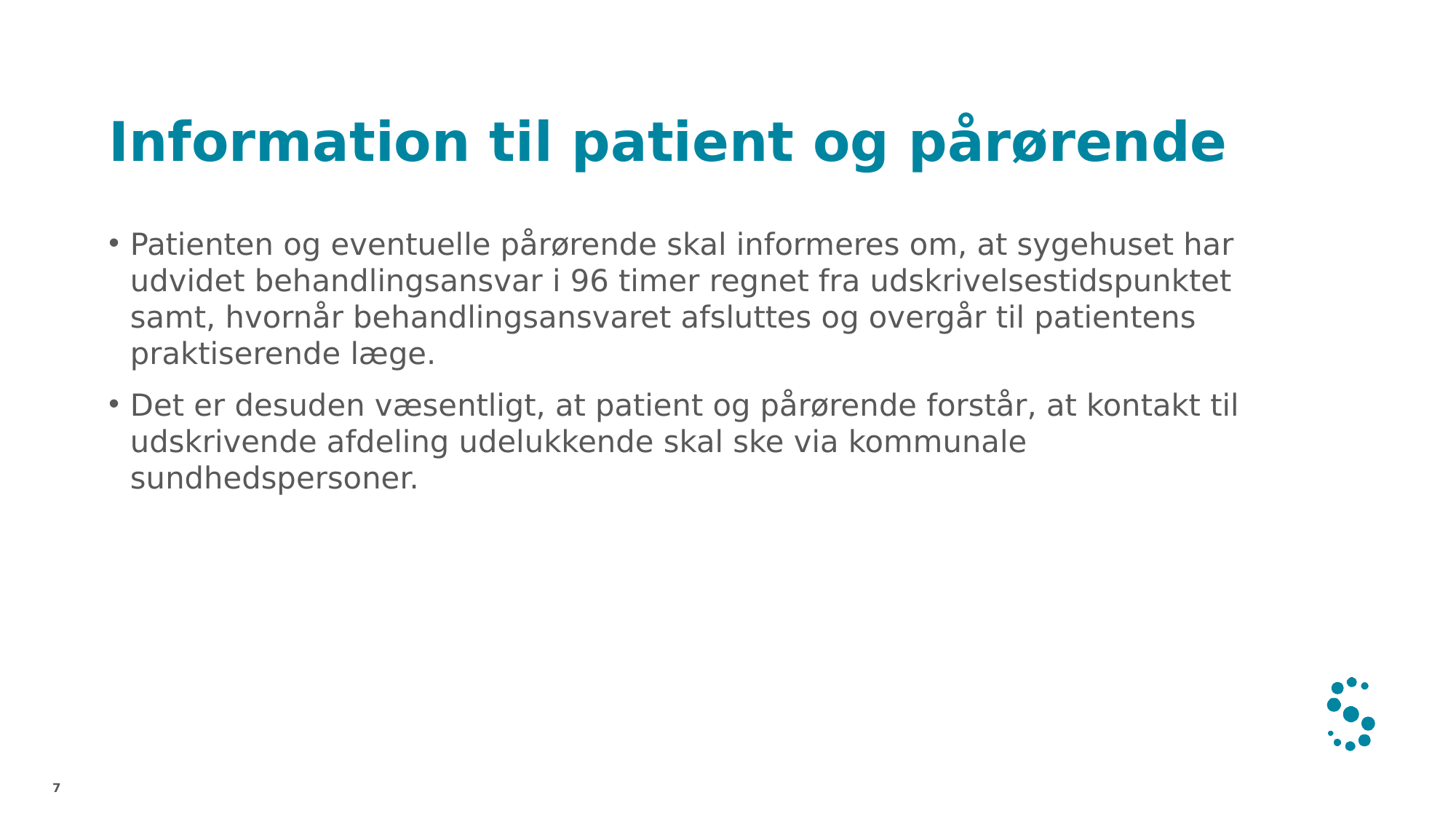

# Information til patient og pårørende
Patienten og eventuelle pårørende skal informeres om, at sygehuset har udvidet behandlingsansvar i 96 timer regnet fra udskrivelsestidspunktet samt, hvornår behandlingsansvaret afsluttes og overgår til patientens praktiserende læge.
Det er desuden væsentligt, at patient og pårørende forstår, at kontakt til udskrivende afdeling udelukkende skal ske via kommunale sundhedspersoner.

7